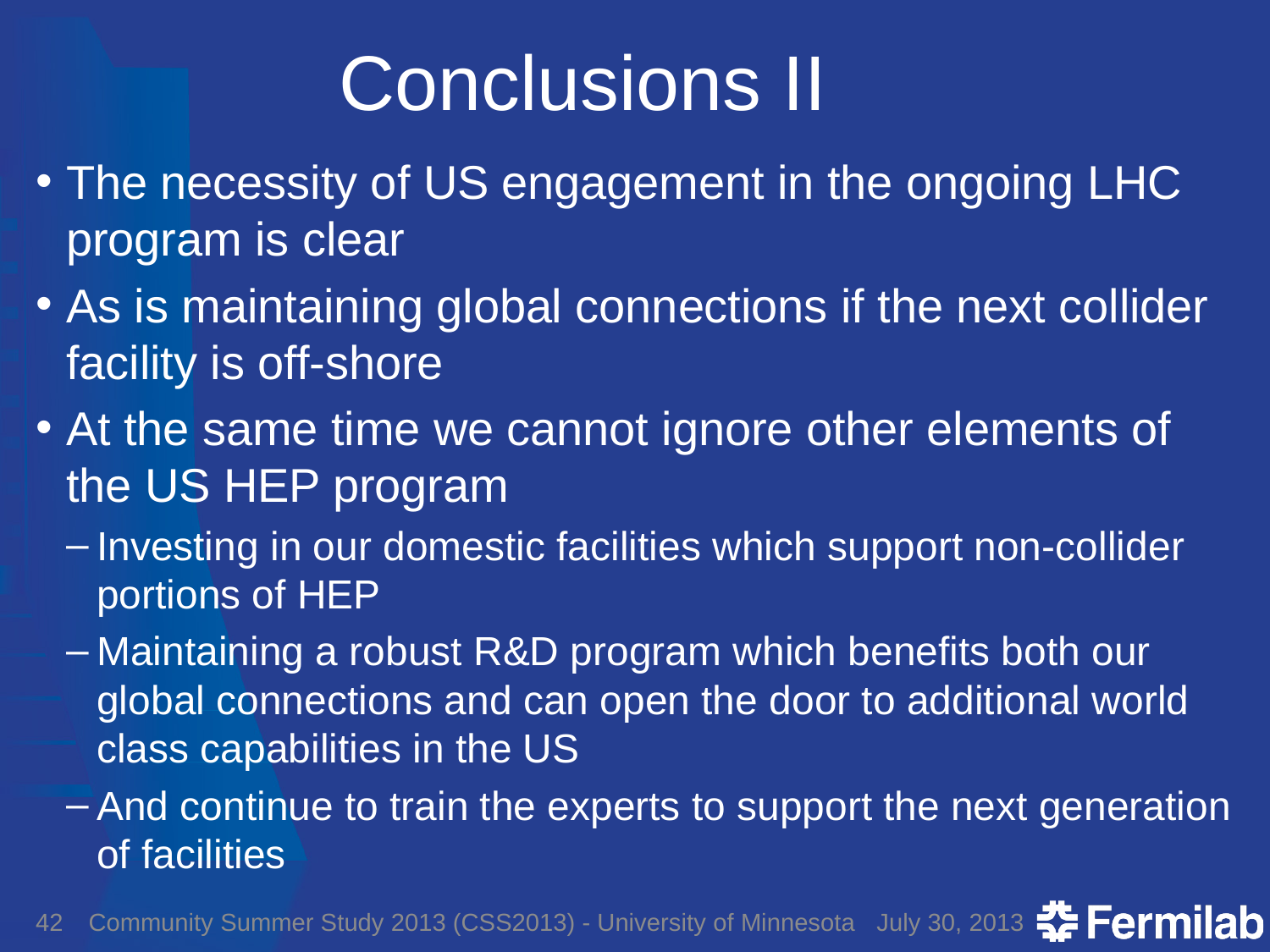

# Conclusions II
The necessity of US engagement in the ongoing LHC program is clear
As is maintaining global connections if the next collider facility is off-shore
At the same time we cannot ignore other elements of the US HEP program
Investing in our domestic facilities which support non-collider portions of HEP
Maintaining a robust R&D program which benefits both our global connections and can open the door to additional world class capabilities in the US
And continue to train the experts to support the next generation of facilities

42
Community Summer Study 2013 (CSS2013) - University of Minnesota
July 30, 2013